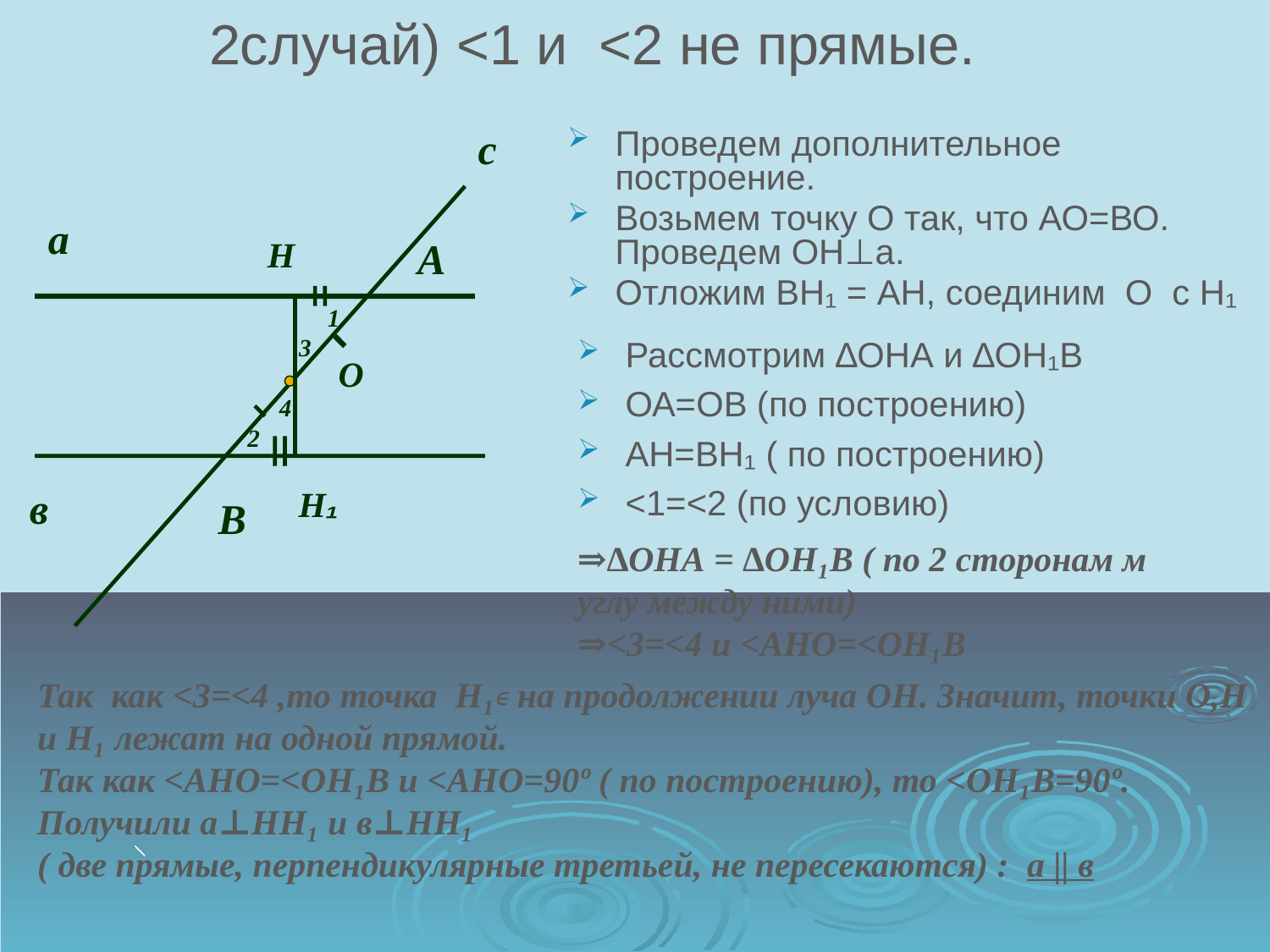

# 2случай) <1 и  <2 не прямые.

Проведем дополнительное построение.
Возьмем точку О так, что АО=ВО. Проведем ОН⊥а.
Отложим ВН₁ = АН, соединим  О  с Н₁
с

а
Н
А

1
3
Рассмотрим ∆ОНА и ∆ОН₁В
ОА=ОВ (по построению)
АН=ВН₁ ( по построению)
<1=<2 (по условию)

О

4

2

в
Н₁
В
⇒∆ОНА = ∆ОН₁В ( по 2 сторонам м углу между ними)
⇒<3=<4 и <AHO=<OH₁B
Так  как <3=<4 ,то точка  Н₁∊ на продолжении луча ОН. Значит, точки О,Н и Н₁ лежат на одной прямой.
Так как <AHO=<OH₁B и <AHO=90º ( по построению), то <OH₁B=90º.
Получили а⊥НН₁ и в⊥НН₁
( две прямые, перпендикулярные третьей, не пересекаются) :  а || в